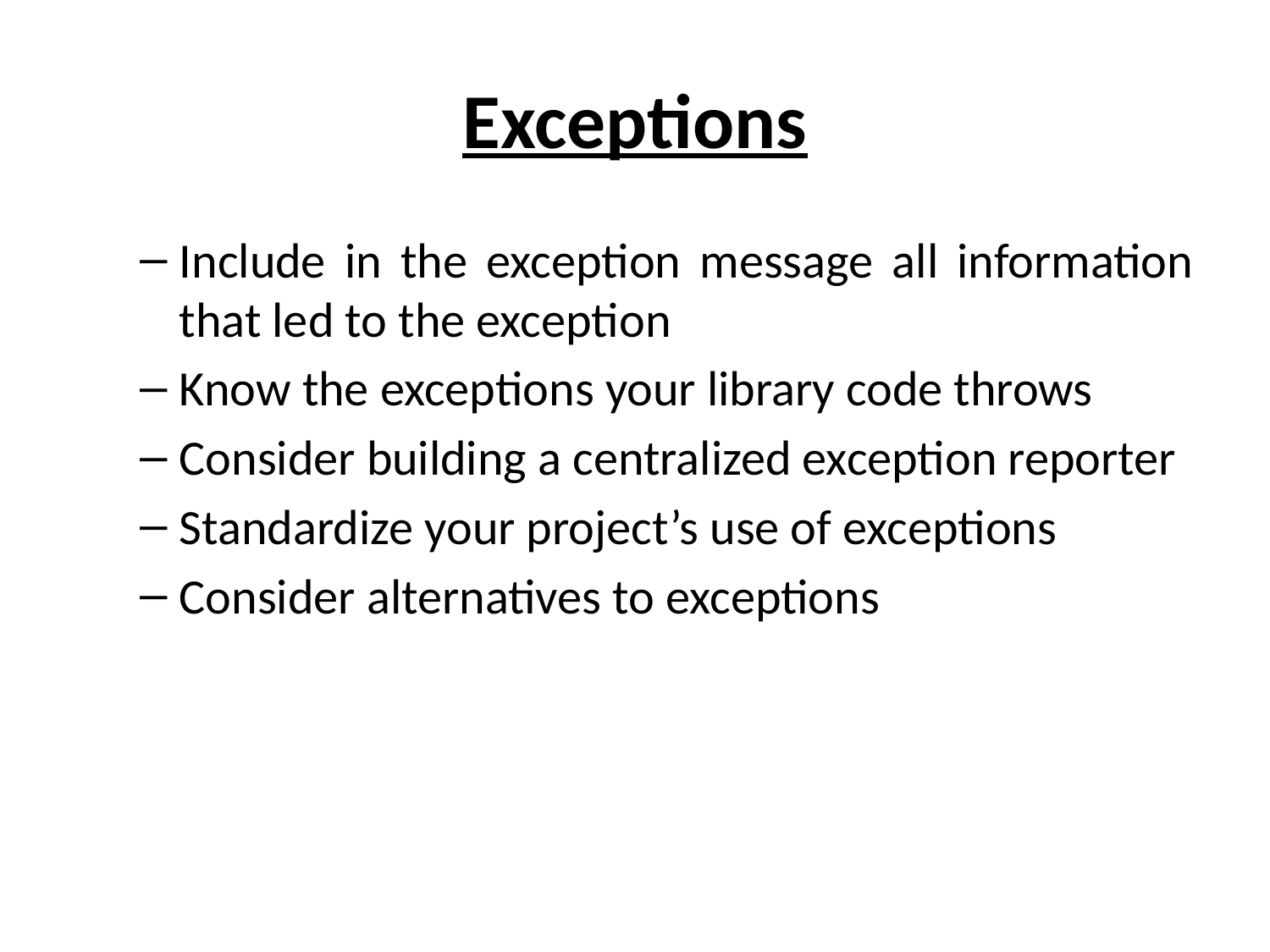

# Exceptions
Include in the exception message all information that led to the exception
Know the exceptions your library code throws
Consider building a centralized exception reporter
Standardize your project’s use of exceptions
Consider alternatives to exceptions